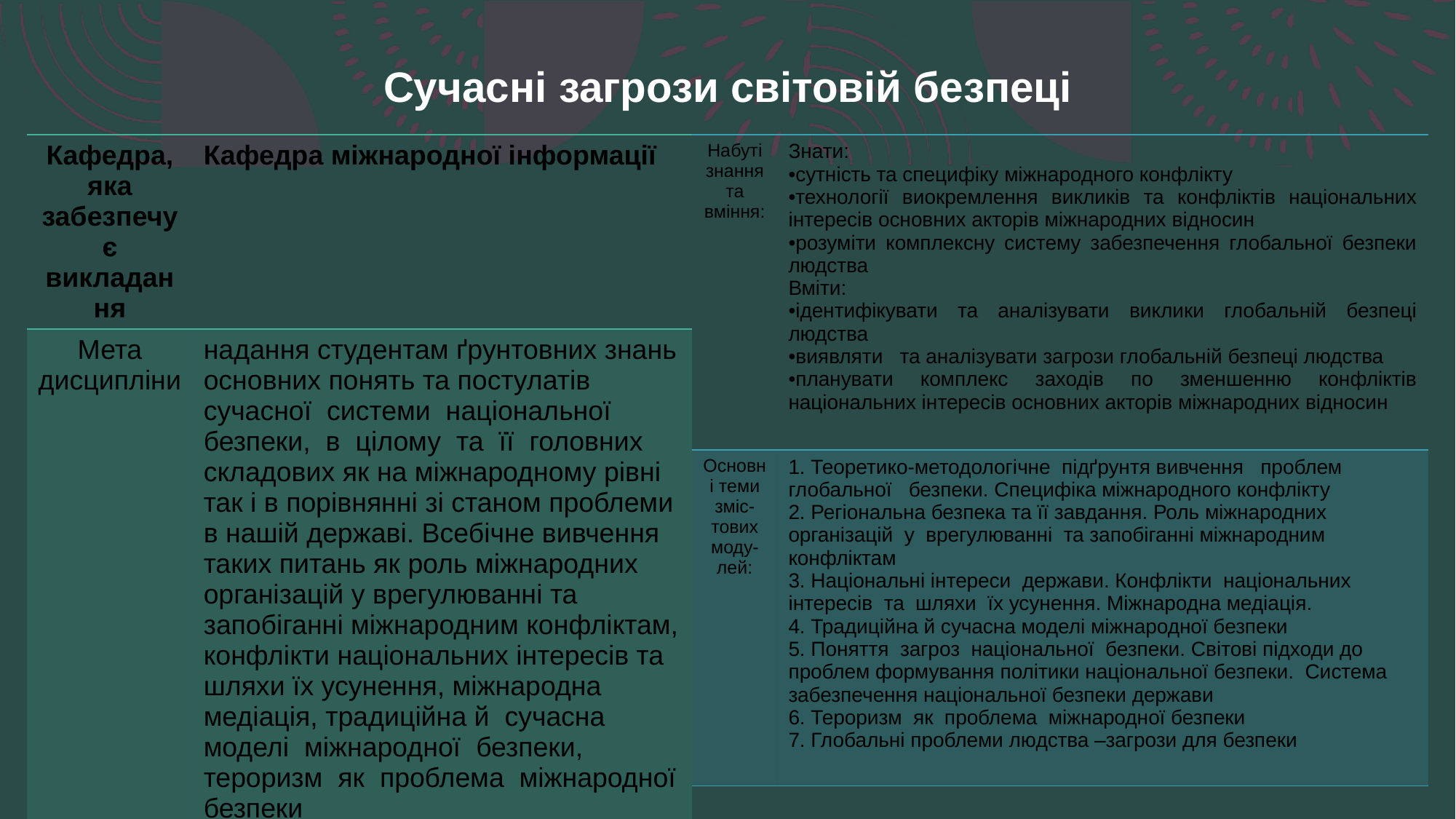

Сучасні загрози світовій безпеці
| Набуті знання та вміння: | Знати: •сутність та специфіку міжнародного конфлікту •технології виокремлення викликів та конфліктів національних інтересів основних акторів міжнародних відносин •розуміти комплексну систему забезпечення глобальної безпеки людства Вміти: •ідентифікувати та аналізувати виклики глобальній безпеці людства •виявляти та аналізувати загрози глобальній безпеці людства •планувати комплекс заходів по зменшенню конфліктів національних інтересів основних акторів міжнародних відносин |
| --- | --- |
| Основні теми зміс-тових моду-лей: | 1. Теоретико-методологічне підґрунтя вивчення проблем глобальної безпеки. Специфіка міжнародного конфлікту 2. Регіональна безпека та її завдання. Роль міжнародних організацій у врегулюванні та запобіганні міжнародним конфліктам 3. Національні інтереси держави. Конфлікти національних інтересів та шляхи їх усунення. Міжнародна медіація. 4. Традиційна й сучасна моделі міжнародної безпеки 5. Поняття загроз національної безпеки. Світові підходи до проблем формування політики національної безпеки. Система забезпечення національної безпеки держави 6. Тероризм як проблема міжнародної безпеки 7. Глобальні проблеми людства –загрози для безпеки |
| Кафедра, яка забезпечує викладання | Кафедра міжнародної інформації |
| --- | --- |
| Мета дисципліни | надання студентам ґрунтовних знань основних понять та постулатів сучасної системи національної безпеки, в цілому та її головних складових як на міжнародному рівні так і в порівнянні зі станом проблеми в нашій державі. Всебічне вивчення таких питань як роль міжнародних організацій у врегулюванні та запобіганні міжнародним конфліктам, конфлікти національних інтересів та шляхи їх усунення, міжнародна медіація, традиційна й сучасна моделі міжнародної безпеки, тероризм як проблема міжнародної безпеки |